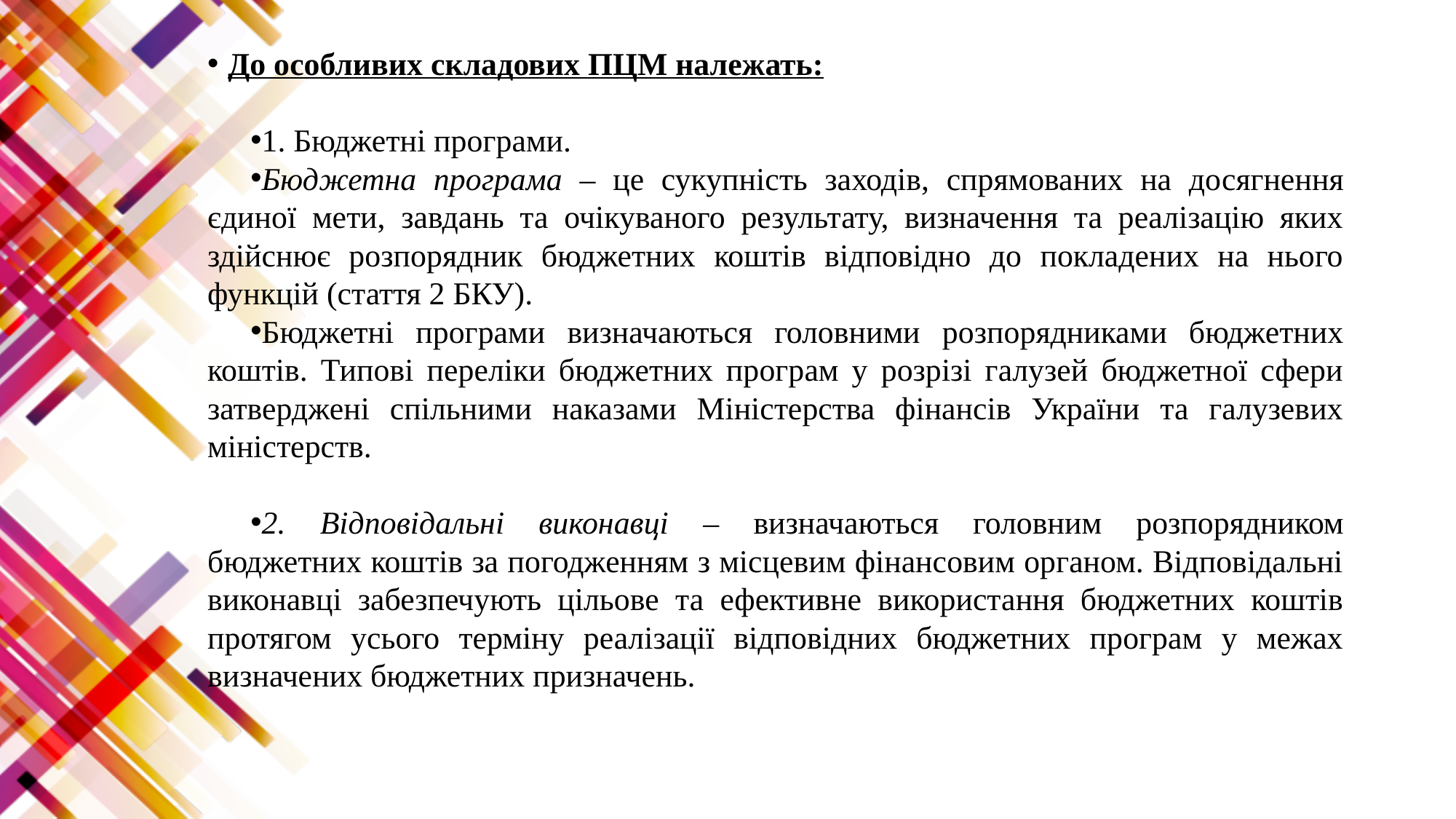

До особливих складових ПЦМ належать:

1. Бюджетні програми.
Бюджетна програма – це сукупність заходів, спрямованих на досягнення єдиної мети, завдань та очікуваного результату, визначення та реалізацію яких здійснює розпорядник бюджетних коштів відповідно до покладених на нього функцій (стаття 2 БКУ).
Бюджетні програми визначаються головними розпорядниками бюджетних коштів. Типові переліки бюджетних програм у розрізі галузей бюджетної сфери затверджені спільними наказами Міністерства фінансів України та галузевих міністерств.

2. Відповідальні виконавці – визначаються головним розпорядником бюджетних коштів за погодженням з місцевим фінансовим органом. Відповідальні виконавці забезпечують цільове та ефективне використання бюджетних коштів протягом усього терміну реалізації відповідних бюджетних програм у межах визначених бюджетних призначень.